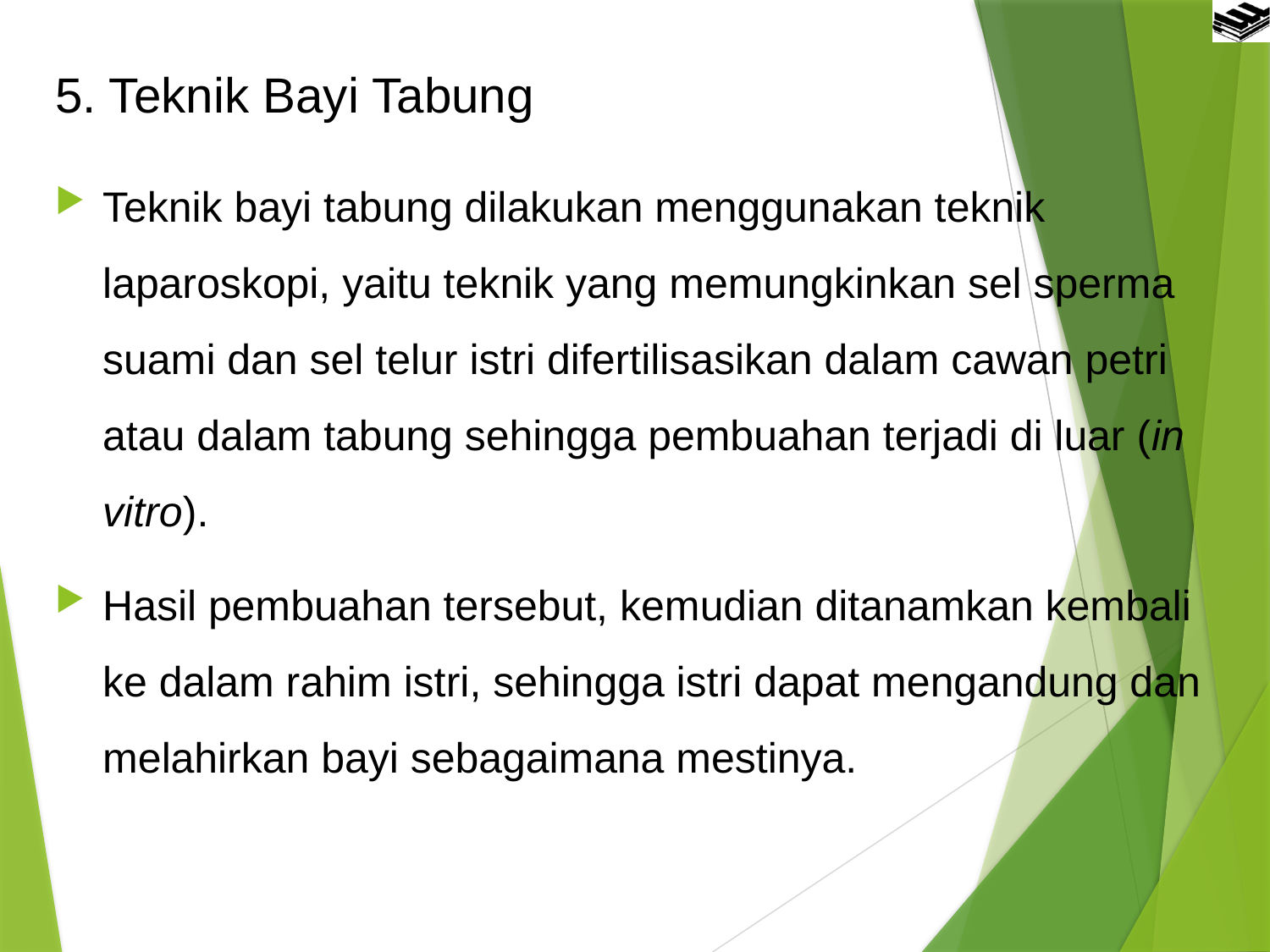

5. Teknik Bayi Tabung
Teknik bayi tabung dilakukan menggunakan teknik laparoskopi, yaitu teknik yang memungkinkan sel sperma suami dan sel telur istri difertilisasikan dalam cawan petri atau dalam tabung sehingga pembuahan terjadi di luar (in vitro).
Hasil pembuahan tersebut, kemudian ditanamkan kembali ke dalam rahim istri, sehingga istri dapat mengandung dan melahirkan bayi sebagaimana mestinya.